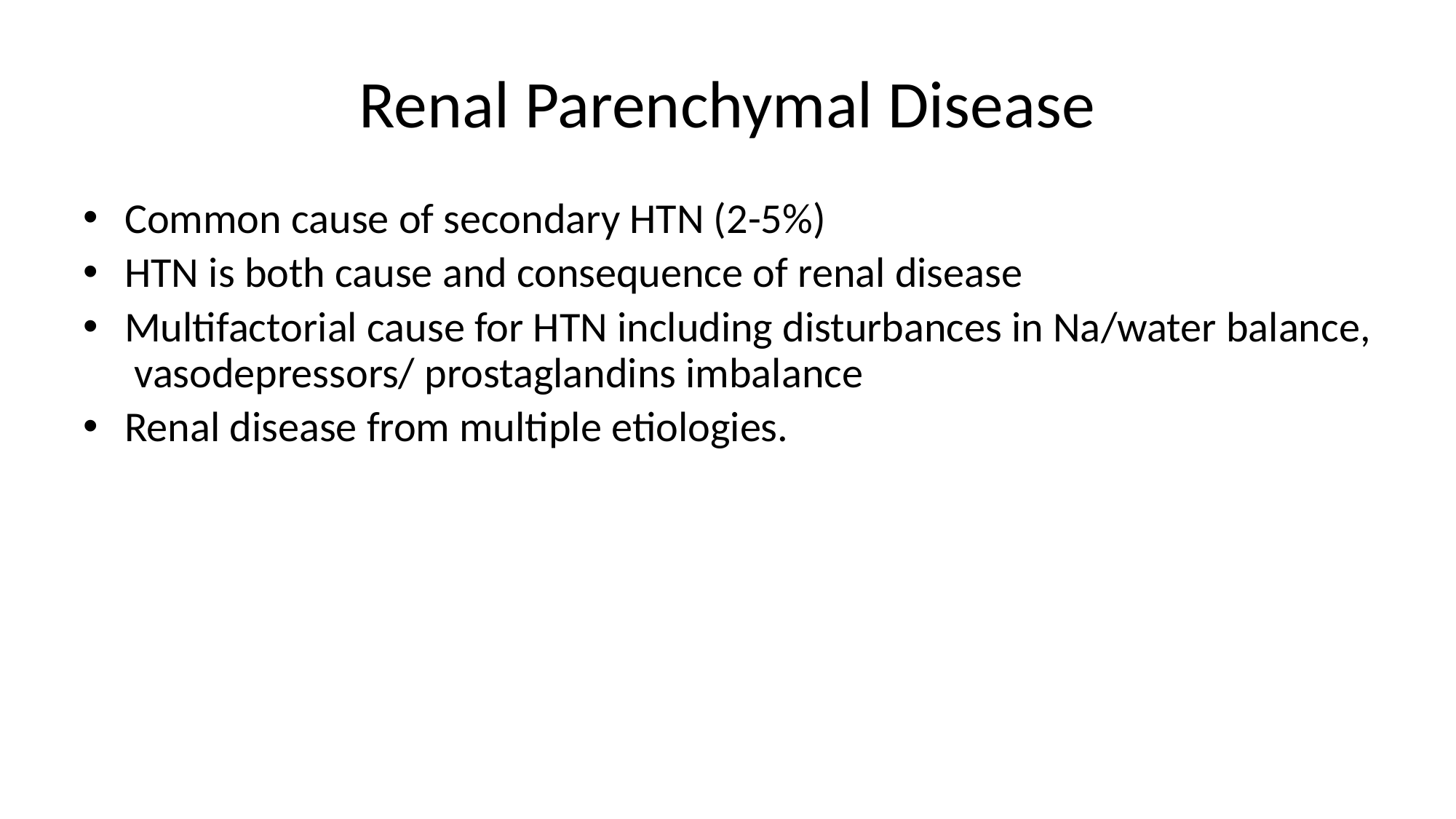

# Renal Parenchymal Disease
Common cause of secondary HTN (2-5%)
HTN is both cause and consequence of renal disease
Multifactorial cause for HTN including disturbances in Na/water balance,  vasodepressors/ prostaglandins imbalance
Renal disease from multiple etiologies.